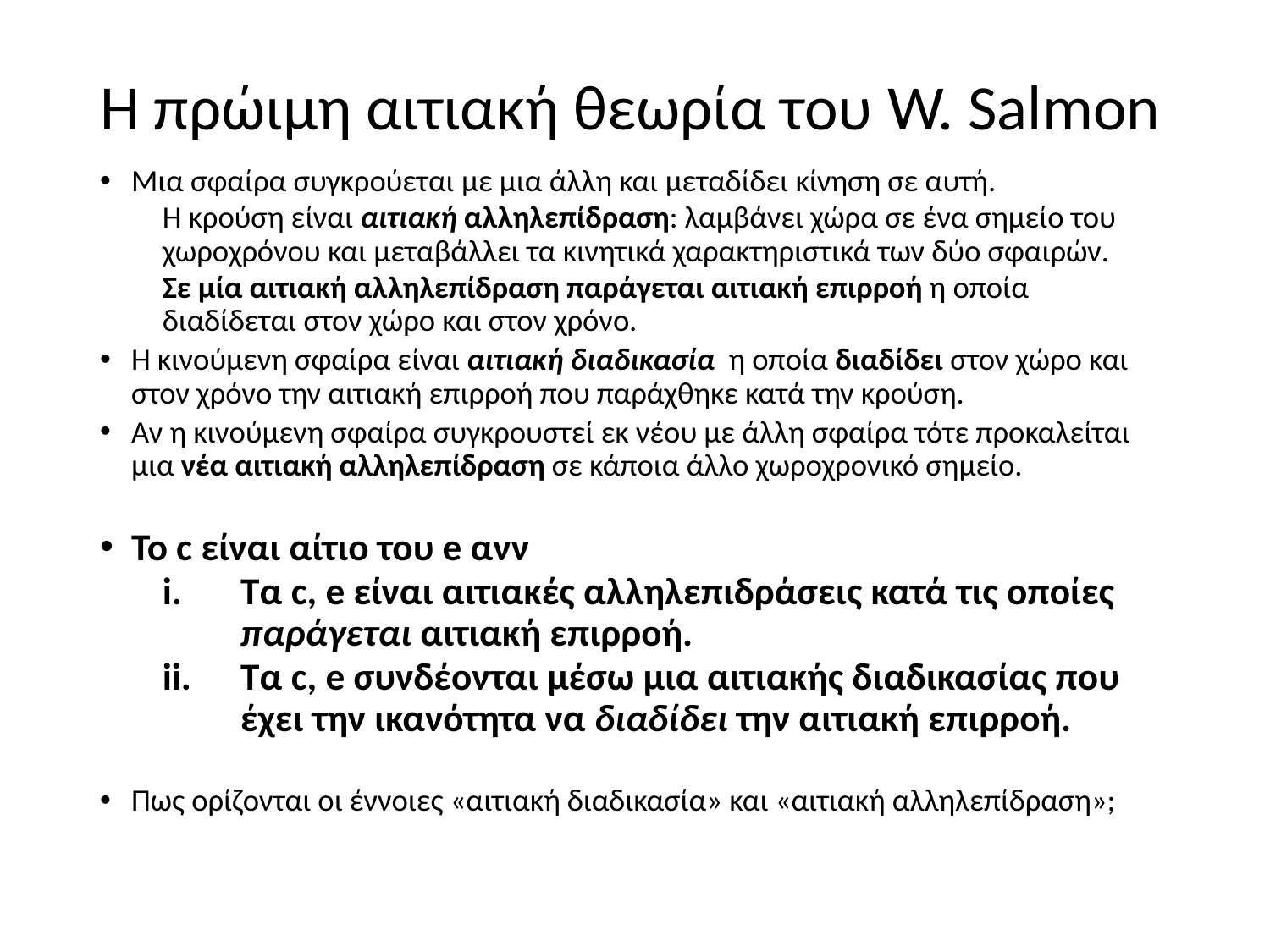

# Η πρώιμη αιτιακή θεωρία του W. Salmon
Μια σφαίρα συγκρούεται με μια άλλη και μεταδίδει κίνηση σε αυτή.
Η κρούση είναι αιτιακή αλληλεπίδραση: λαμβάνει χώρα σε ένα σημείο του χωροχρόνου και μεταβάλλει τα κινητικά χαρακτηριστικά των δύο σφαιρών.
Σε μία αιτιακή αλληλεπίδραση παράγεται αιτιακή επιρροή η οποία διαδίδεται στον χώρο και στον χρόνο.
Η κινούμενη σφαίρα είναι αιτιακή διαδικασία  η οποία διαδίδει στον χώρο και στον χρόνο την αιτιακή επιρροή που παράχθηκε κατά την κρούση.
Αν η κινούμενη σφαίρα συγκρουστεί εκ νέου με άλλη σφαίρα τότε προκαλείται μια νέα αιτιακή αλληλεπίδραση σε κάποια άλλο χωροχρονικό σημείο.

Το c είναι αίτιο του e ανν
Τα c, e είναι αιτιακές αλληλεπιδράσεις κατά τις οποίες παράγεται αιτιακή επιρροή.
Τα c, e συνδέονται μέσω μια αιτιακής διαδικασίας που έχει την ικανότητα να διαδίδει την αιτιακή επιρροή.

Πως ορίζονται οι έννοιες «αιτιακή διαδικασία» και «αιτιακή αλληλεπίδραση»;